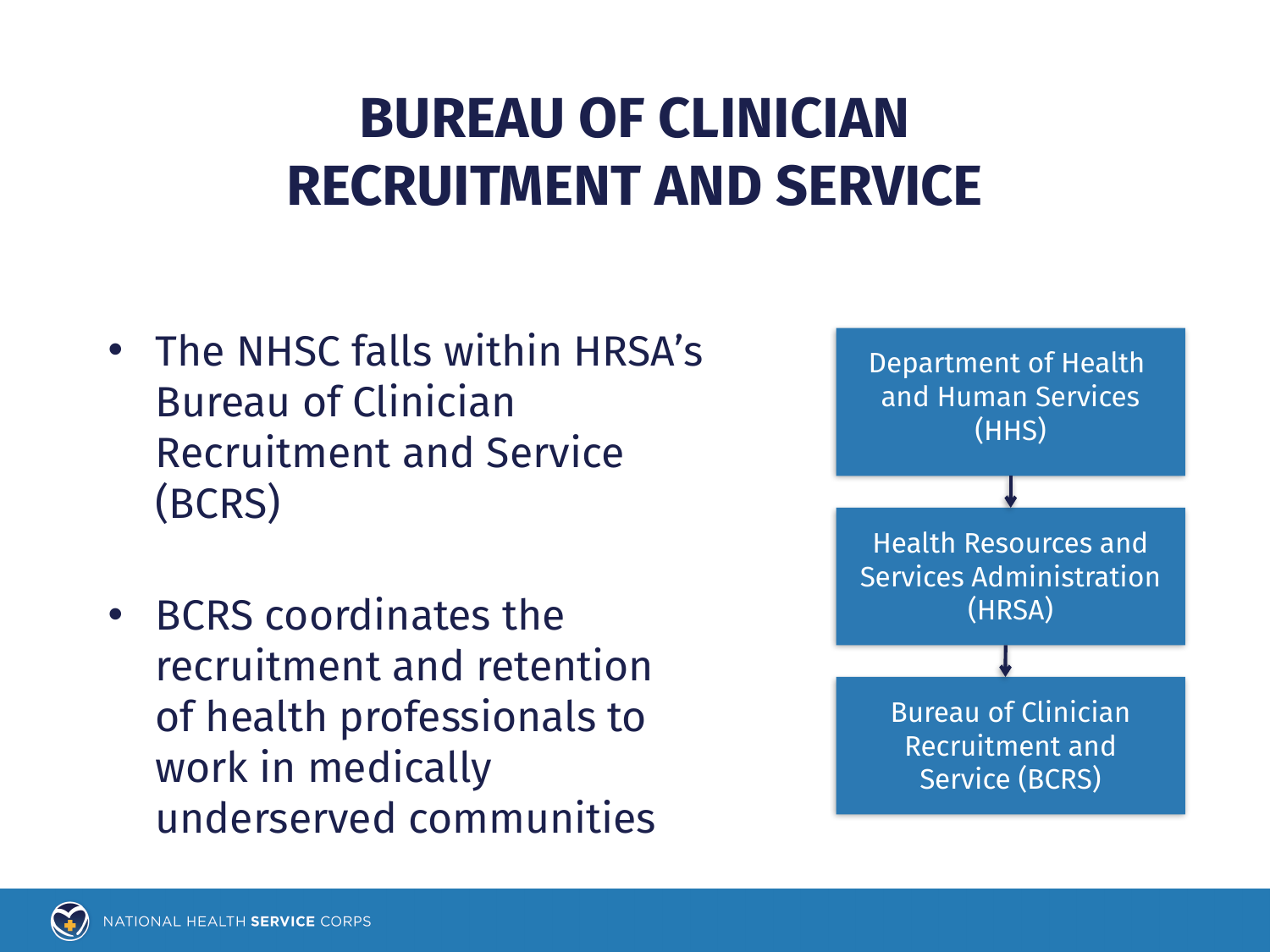

# Bureau of clinician recruitment and service
The NHSC falls within HRSA’s Bureau of Clinician Recruitment and Service (BCRS)
BCRS coordinates the recruitment and retention
of health professionals to
work in medically
underserved communities

Department of Health
and Human Services (HHS)

Health Resources and Services Administration (HRSA)

Bureau of Clinician Recruitment and Service (BCRS)